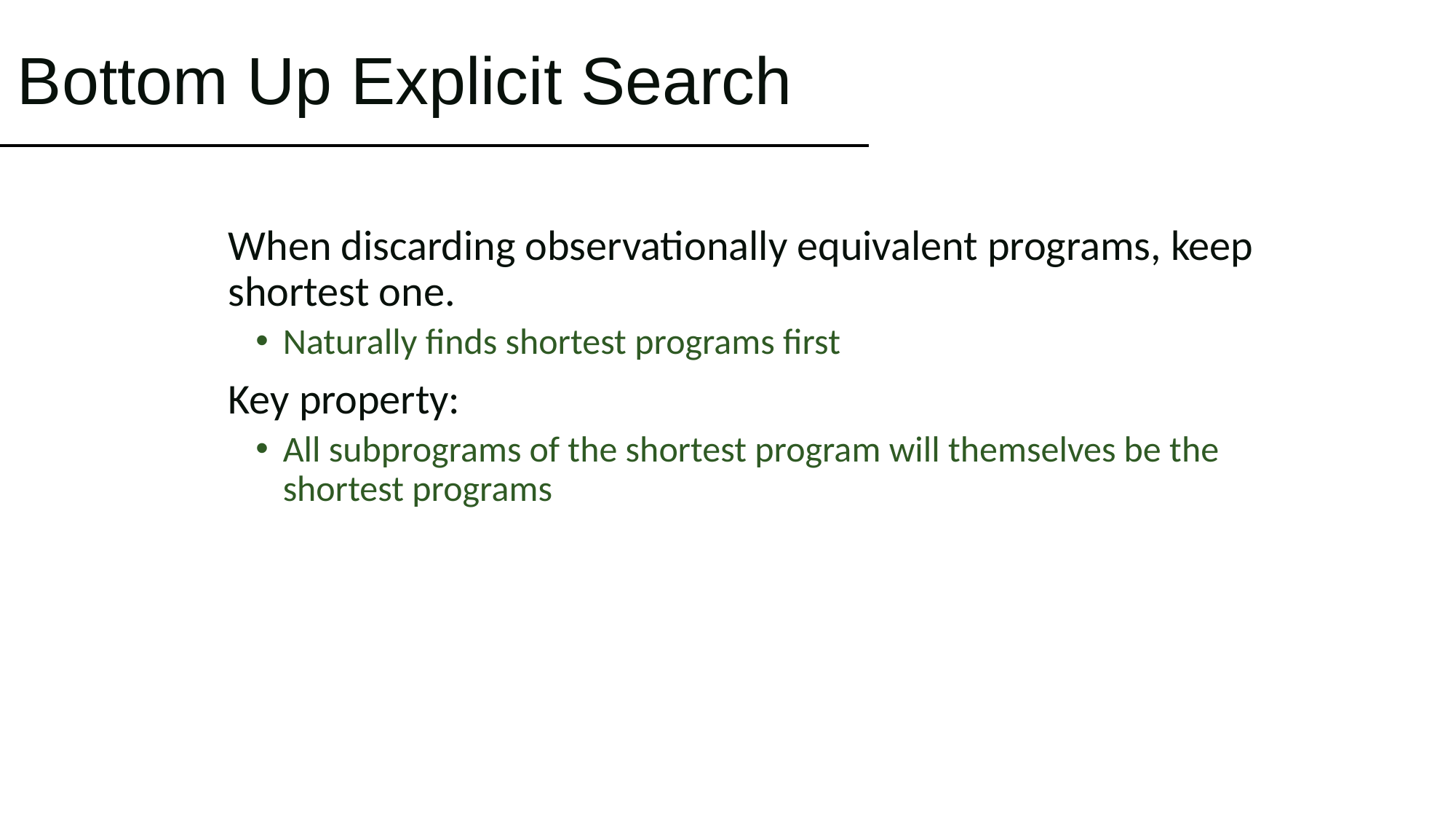

# Bottom Up Explicit Search
When discarding observationally equivalent programs, keep shortest one.
Naturally finds shortest programs first
Key property:
All subprograms of the shortest program will themselves be the shortest programs